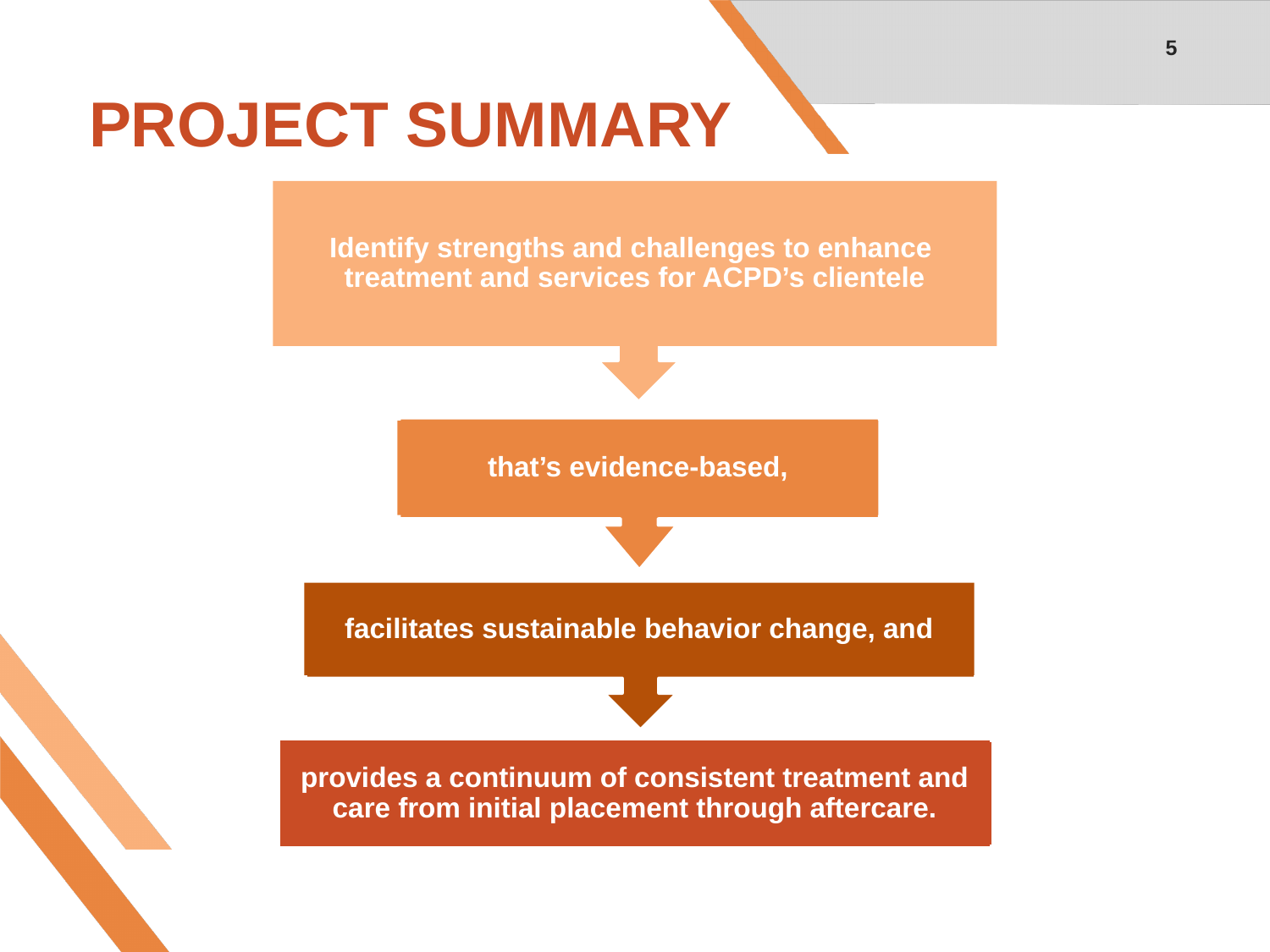

5
# PROJECT SUMMARY
Identify strengths and challenges to enhance  treatment and services for ACPD’s clientele

that’s evidence-based,
facilitates sustainable behavior change, and

provides a continuum of consistent treatment and care from initial placement through aftercare.